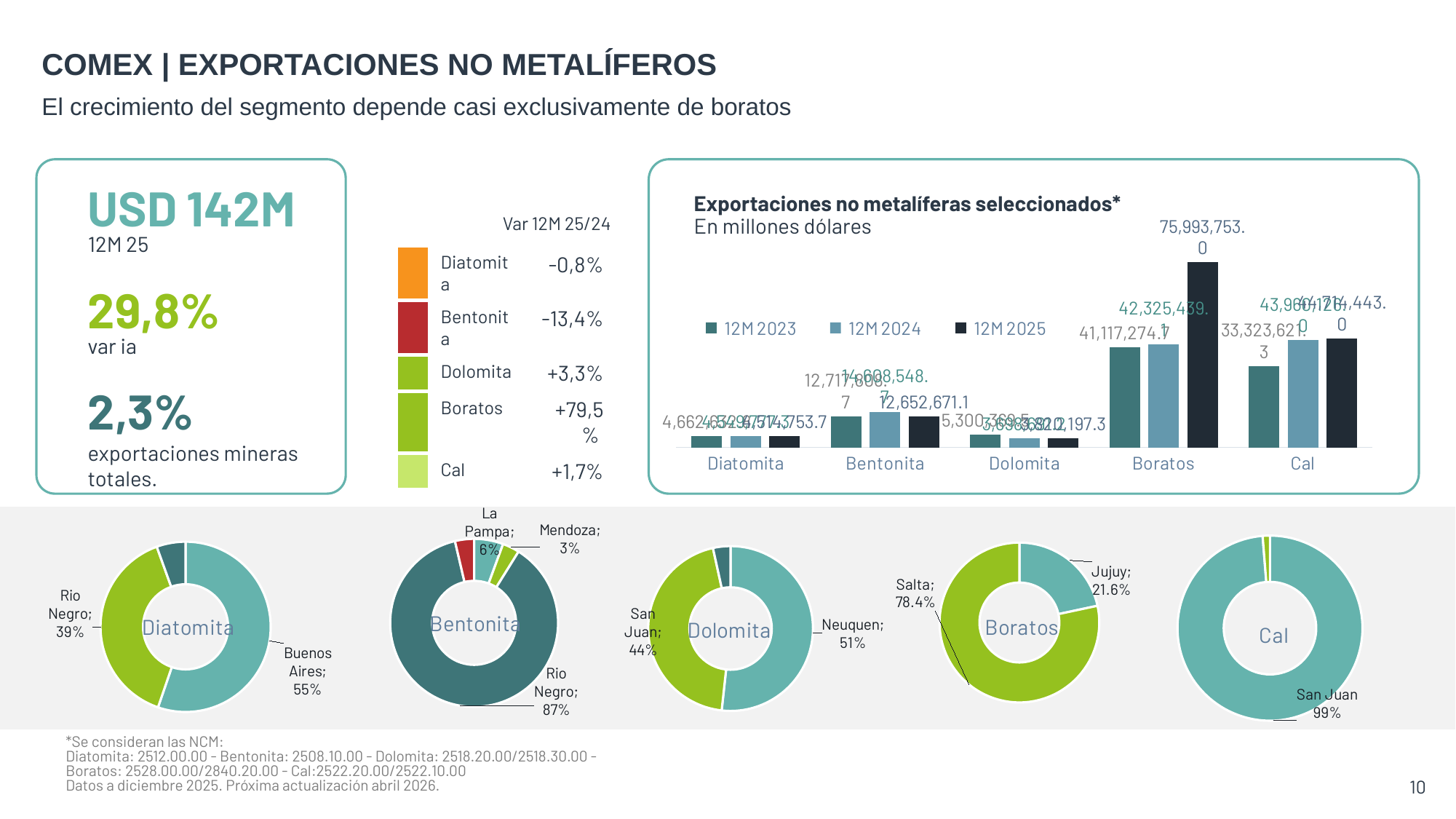

COMEX | EXPORTACIONES NO METALÍFEROS
El crecimiento del segmento depende casi exclusivamente de boratos

USD 142M
12M 25
Exportaciones no metalíferas seleccionados*
En millones dólares
Var 12M 25/24

### Chart

| Category |  12M 2023  |  12M 2024  |  12M 2025  |
|---|---|---|---|
| Diatomita | 4662632.8100000005 | 4549777.27 | 4514753.7299999995 |
| Bentonita | 12717808.68 | 14608548.65 | 12652671.13 |
| Dolomita | 5300369.5200000005 | 3698691.216666667 | 3820197.2514236337 |
| Boratos | 41117274.74000001 | 42325439.1 | 75993752.98868677 |
| Cal | 33323621.29 | 43960125.99333334 | 44714442.980000004 |
|  | Diatomita | -0,8% |
| --- | --- | --- |
|  | Bentonita | -13,4% |
|  | Dolomita | +3,3% |
|  | Boratos | +79,5% |
|  | Cal | +1,7% |
29,8%
var ia
2,3% exportaciones mineras totales.

### Chart: Diatomita

| Category |  |
|---|---|
| Buenos Aires | 0.5525910426465419 |
| Rio Negro | 0.3923594154837916 |
| Resto | 0.05504954186966647 |

### Chart: Dolomita

| Category |  |
|---|---|
| Neuquen | 0.5131951181655287 |
| San Juan | 0.4446614108607478 |
| Resto | 0.03417982297037288 |

### Chart: Cal

| Category |  |
|---|---|
| San Juan | 34779012.56 |
| Resto | 446980.06000000983 |

### Chart: Boratos

| Category |  |
|---|---|
| Jujuy | 0.21638840557035247 |
| Salta | 0.7835330600395309 |

### Chart: Bentonita

| Category |  |
|---|---|
| La Pampa | 0.05612157039863699 |
| Mendoza | 0.032718226827870366 |
| Rio Negro | 0.8743941724232747 |
| Resto | 0.03676603035021801 |
*Se consideran las NCM:
Diatomita: 2512.00.00 - Bentonita: 2508.10.00 - Dolomita: 2518.20.00/2518.30.00 -
Boratos: 2528.00.00/2840.20.00 - Cal:2522.20.00/2522.10.00
Datos a diciembre 2025. Próxima actualización abril 2026.